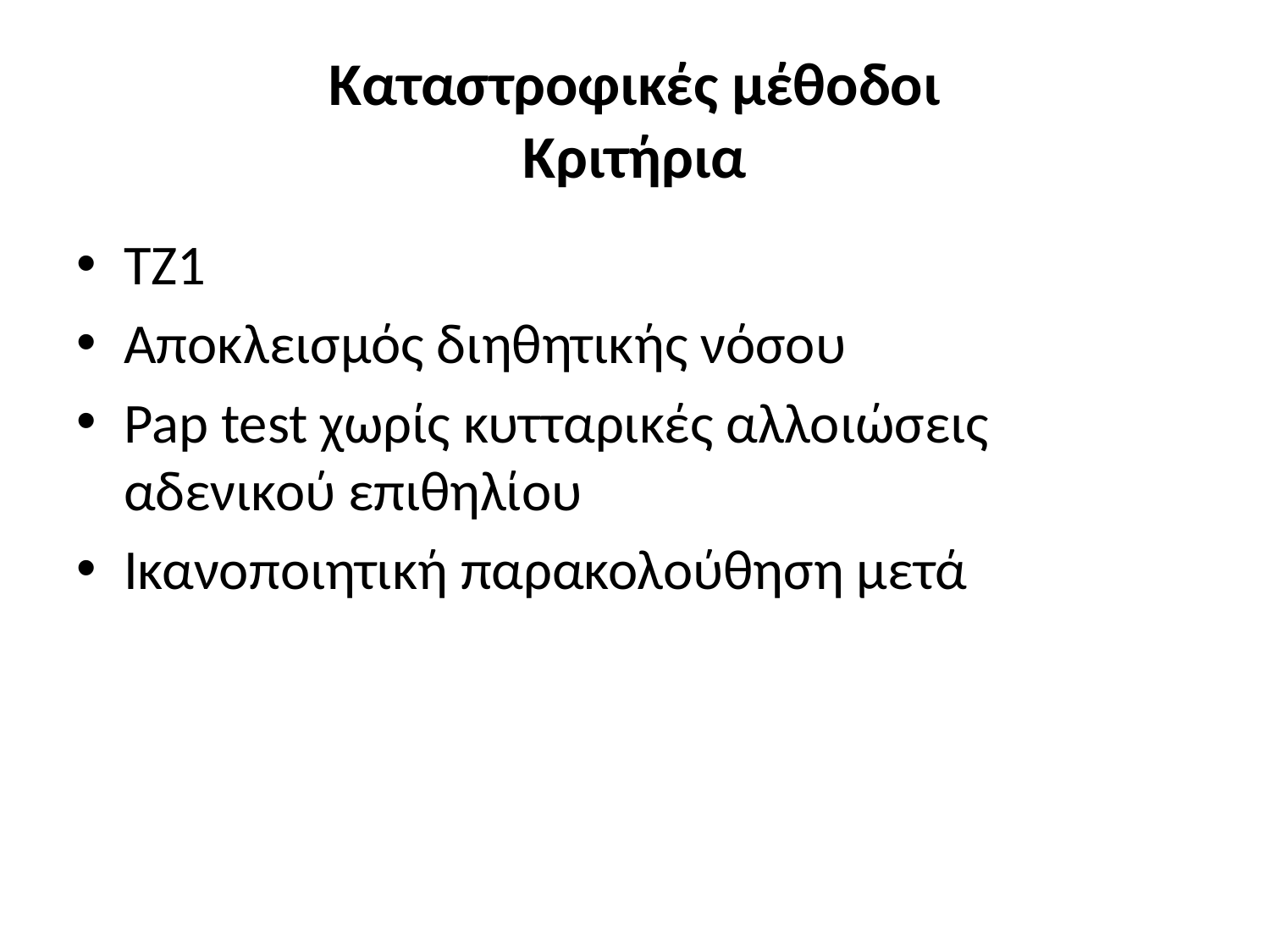

# Καταστροφικές μέθοδοι Κριτήρια
ΤΖ1
Αποκλεισμός διηθητικής νόσου
Pap test χωρίς κυτταρικές αλλοιώσεις αδενικού επιθηλίου
Ικανοποιητική παρακολούθηση μετά